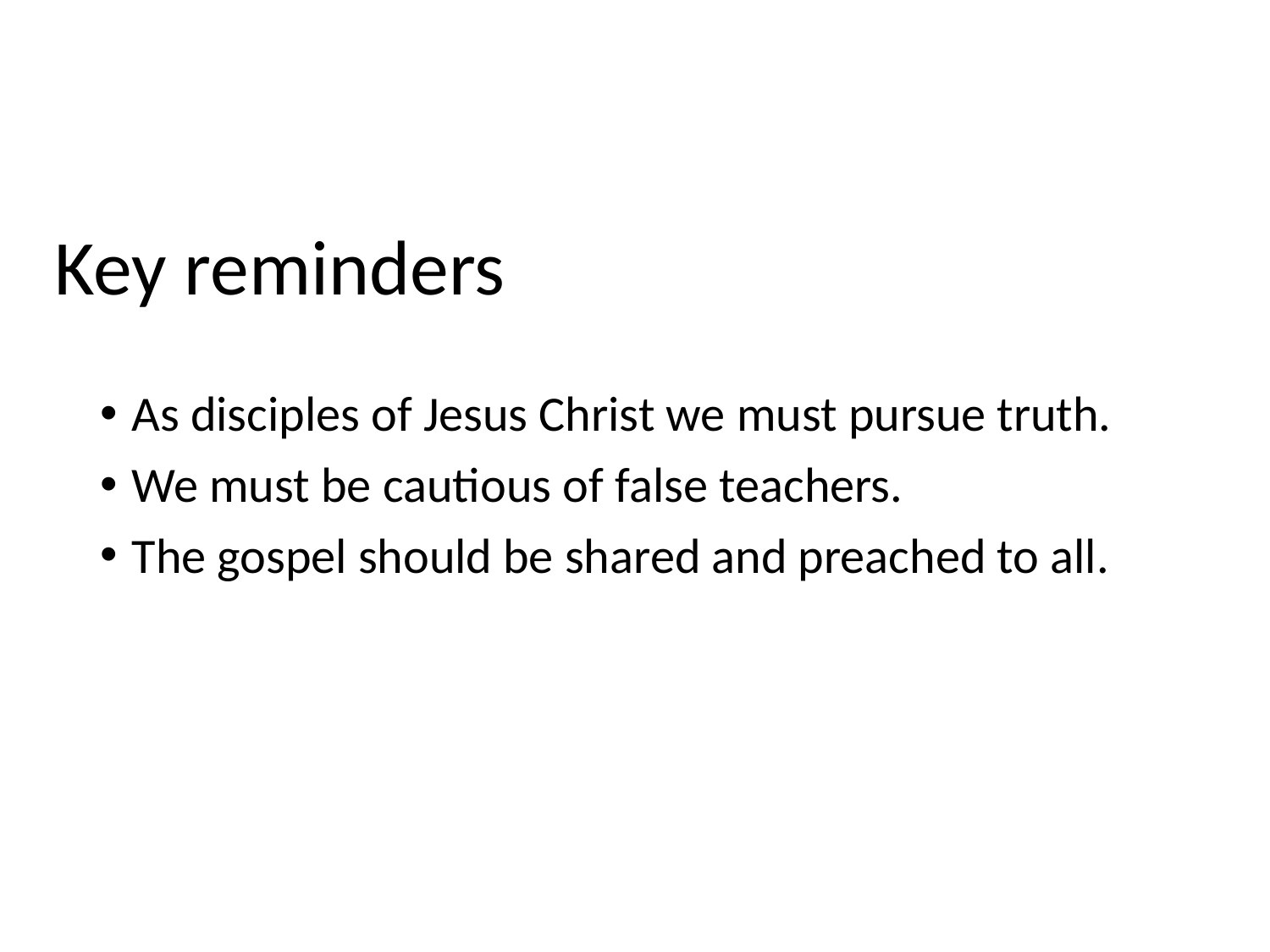

# Key reminders
As disciples of Jesus Christ we must pursue truth.
We must be cautious of false teachers.
The gospel should be shared and preached to all.